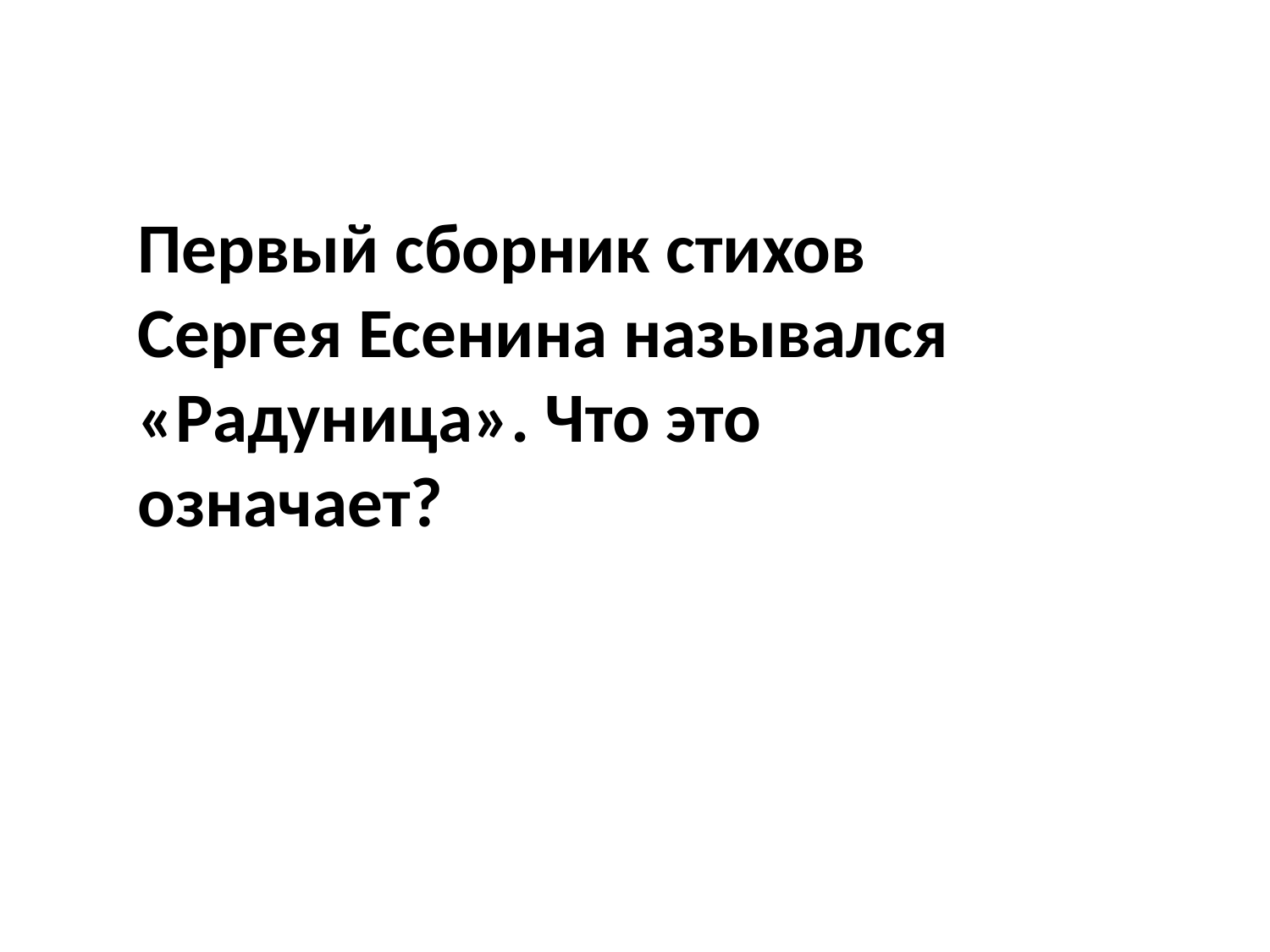

#
Первый сборник стихов Сергея Есенина назывался «Радуница». Что это означает?